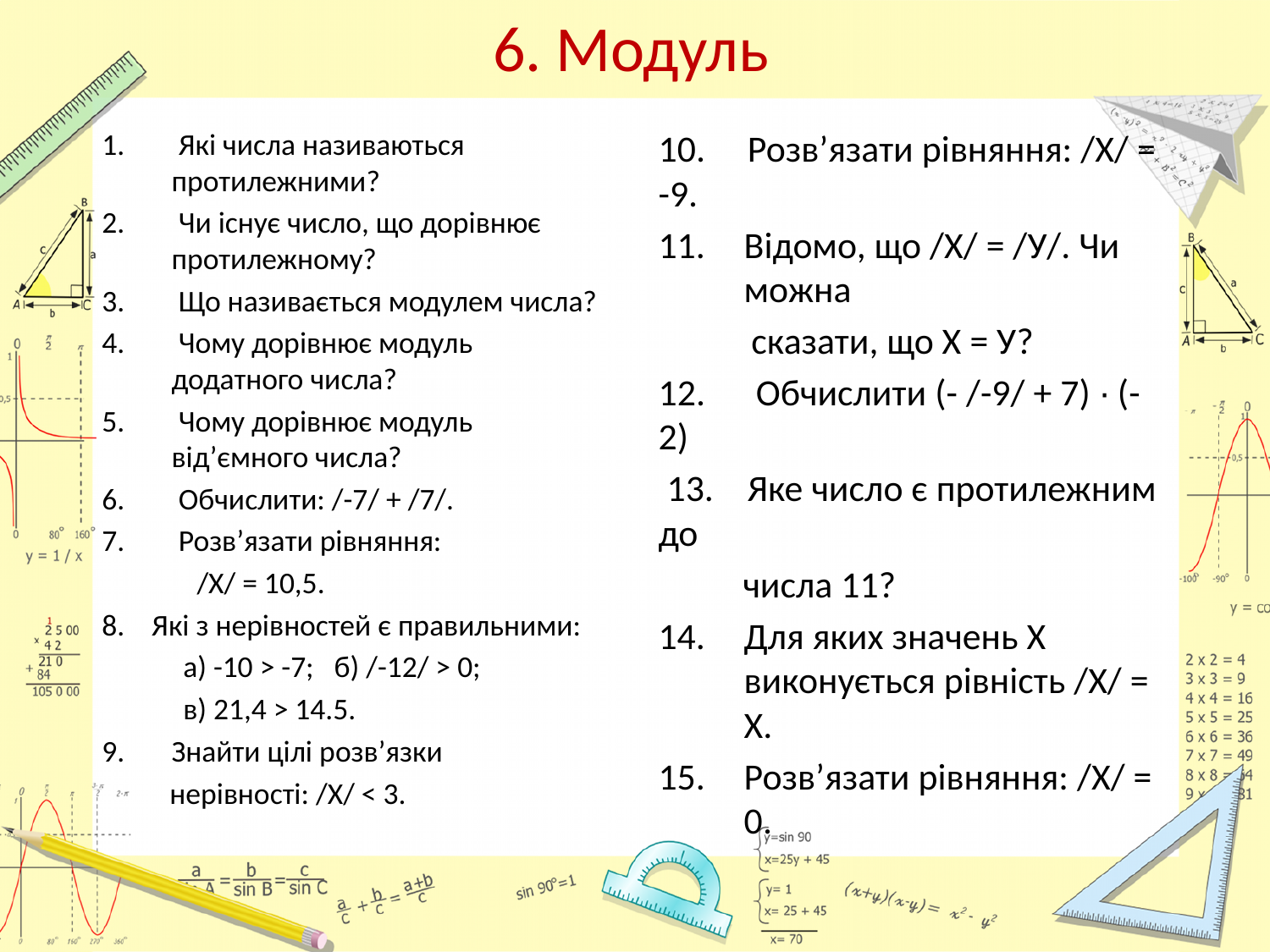

# 6. Модуль
 Які числа називаються протилежними?
 Чи існує число, що дорівнює протилежному?
 Що називається модулем числа?
 Чому дорівнює модуль додатного числа?
 Чому дорівнює модуль від’ємного числа?
 Обчислити: /-7/ + /7/.
 Розв’язати рівняння:
              /Х/ = 10,5.
8.    Які з нерівностей є правильними:
            а) -10 > -7;   б) /-12/ > 0;
            в) 21,4 > 14.5.
Знайти цілі розв’язки
          нерівності: /Х/ < 3.
10.     Розв’язати рівняння: /Х/ = -9.
Відомо, що /Х/ = /У/. Чи можна
           сказати, що Х = У?
12.      Обчислити (- /-9/ + 7) ∙ (-2)
 13.    Яке число є протилежним до
          числа 11?
Для яких значень Х    виконується рівність /Х/ = Х.
Розв’язати рівняння: /Х/ = 0.